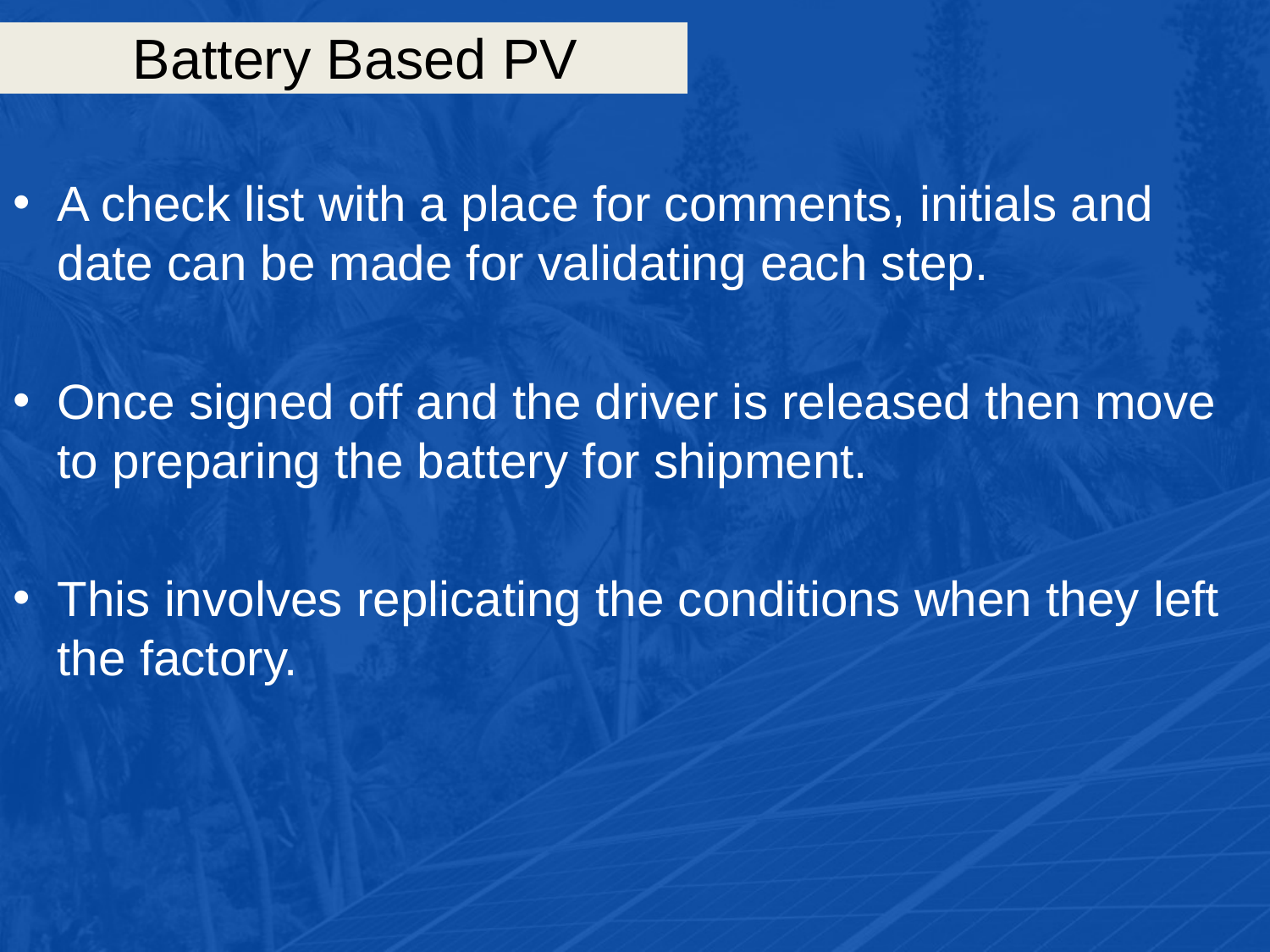

# Battery Based PV
A check list with a place for comments, initials and date can be made for validating each step.

Once signed off and the driver is released then move to preparing the battery for shipment.

This involves replicating the conditions when they left the factory.